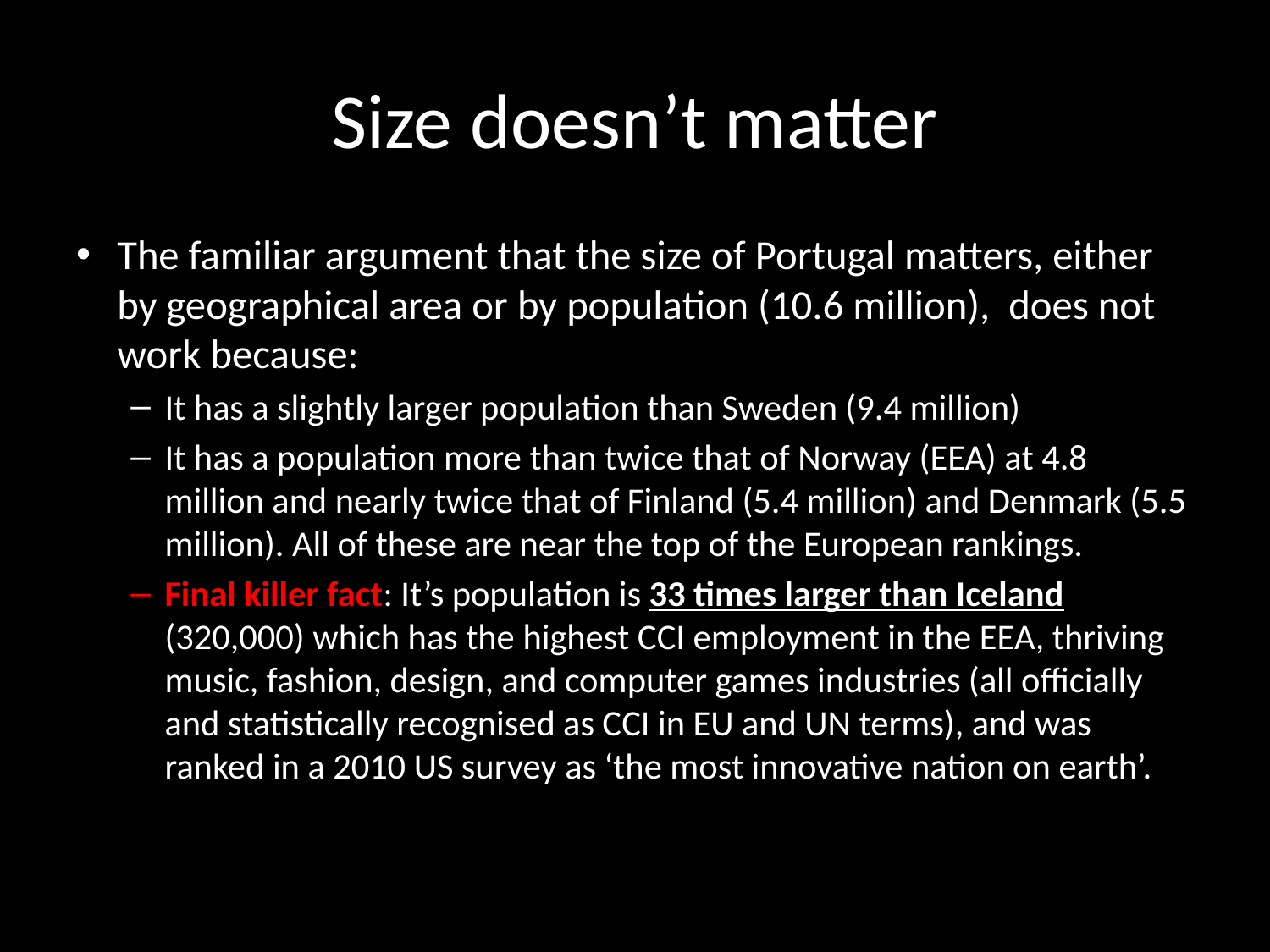

# Size doesn’t matter
The familiar argument that the size of Portugal matters, either by geographical area or by population (10.6 million),  does not work because:
It has a slightly larger population than Sweden (9.4 million)
It has a population more than twice that of Norway (EEA) at 4.8 million and nearly twice that of Finland (5.4 million) and Denmark (5.5 million). All of these are near the top of the European rankings.
Final killer fact: It’s population is 33 times larger than Iceland (320,000) which has the highest CCI employment in the EEA, thriving music, fashion, design, and computer games industries (all officially and statistically recognised as CCI in EU and UN terms), and was ranked in a 2010 US survey as ‘the most innovative nation on earth’.